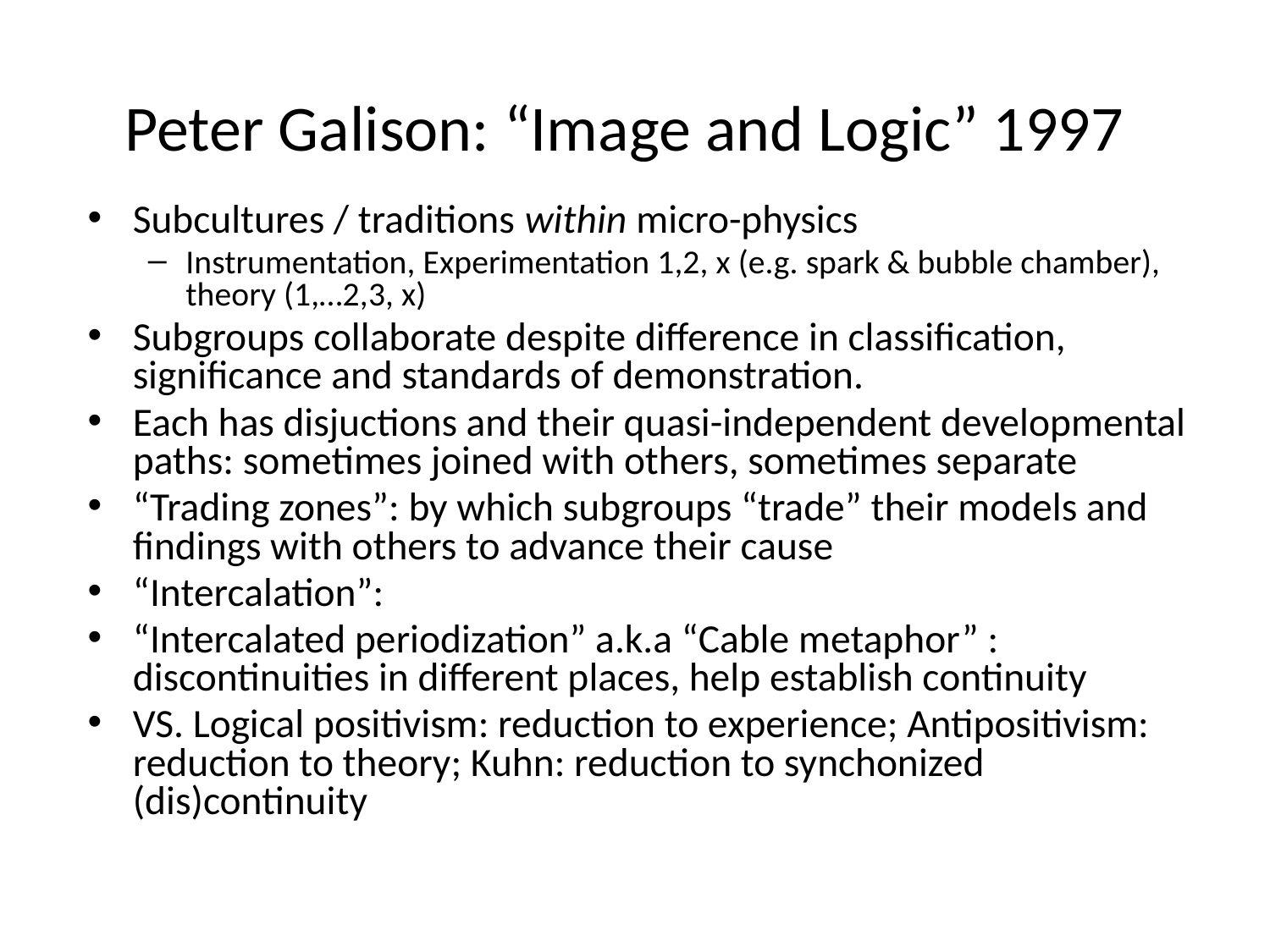

# Peter Galison: “Image and Logic” 1997
Subcultures / traditions within micro-physics
Instrumentation, Experimentation 1,2, x (e.g. spark & bubble chamber), theory (1,…2,3, x)
Subgroups collaborate despite difference in classification, significance and standards of demonstration.
Each has disjuctions and their quasi-independent developmental paths: sometimes joined with others, sometimes separate
“Trading zones”: by which subgroups “trade” their models and findings with others to advance their cause
“Intercalation”:
“Intercalated periodization” a.k.a “Cable metaphor” : discontinuities in different places, help establish continuity
VS. Logical positivism: reduction to experience; Antipositivism: reduction to theory; Kuhn: reduction to synchonized (dis)continuity